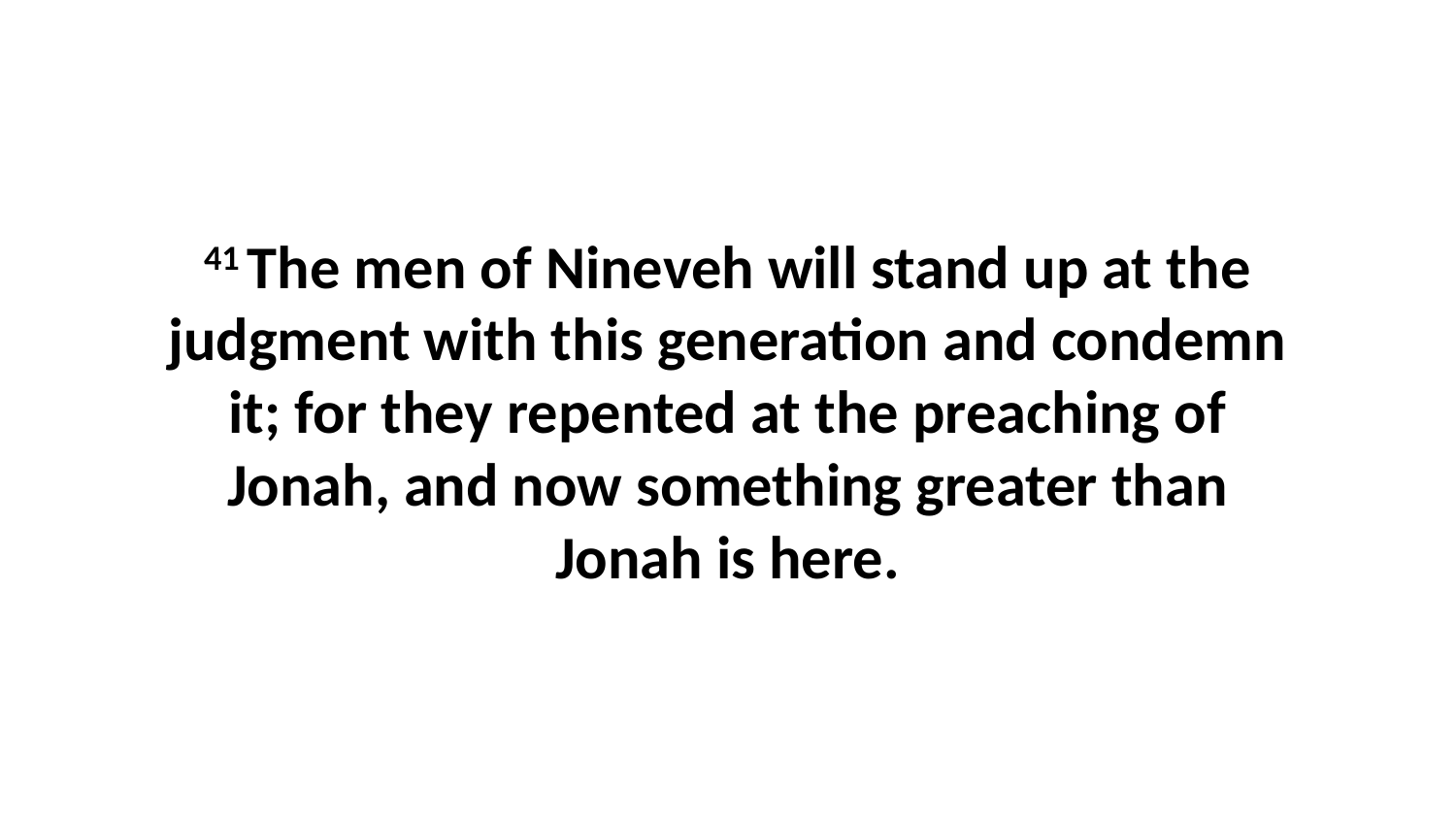

41 The men of Nineveh will stand up at the judgment with this generation and condemn it; for they repented at the preaching of Jonah, and now something greater than Jonah is here.